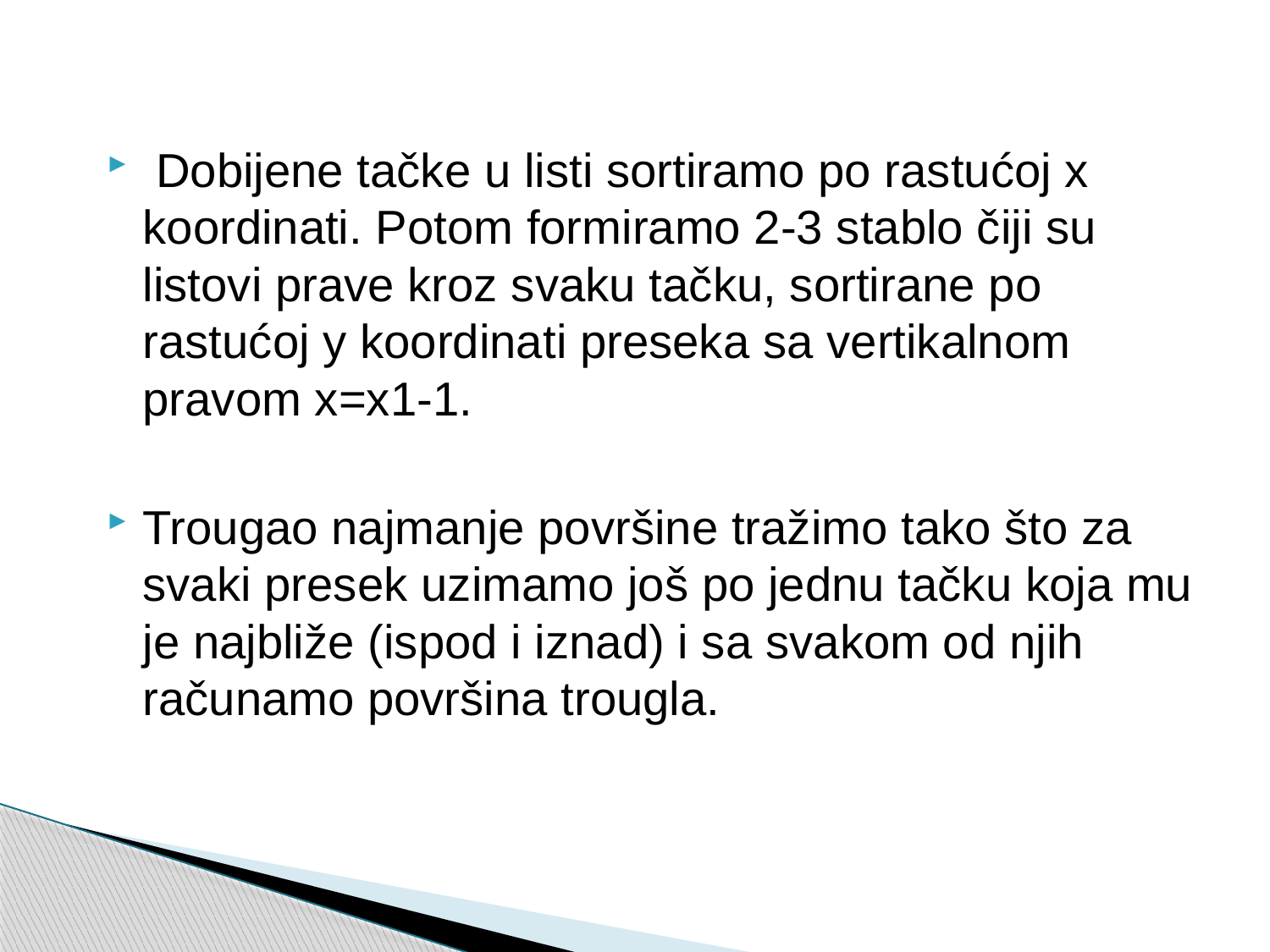

Dobijene tačke u listi sortiramo po rastućoj x koordinati. Potom formiramo 2-3 stablo čiji su listovi prave kroz svaku tačku, sortirane po rastućoj y koordinati preseka sa vertikalnom pravom x=x1-1.

Trougao najmanje površine tražimo tako što za svaki presek uzimamo još po jednu tačku koja mu je najbliže (ispod i iznad) i sa svakom od njih računamo površina trougla.